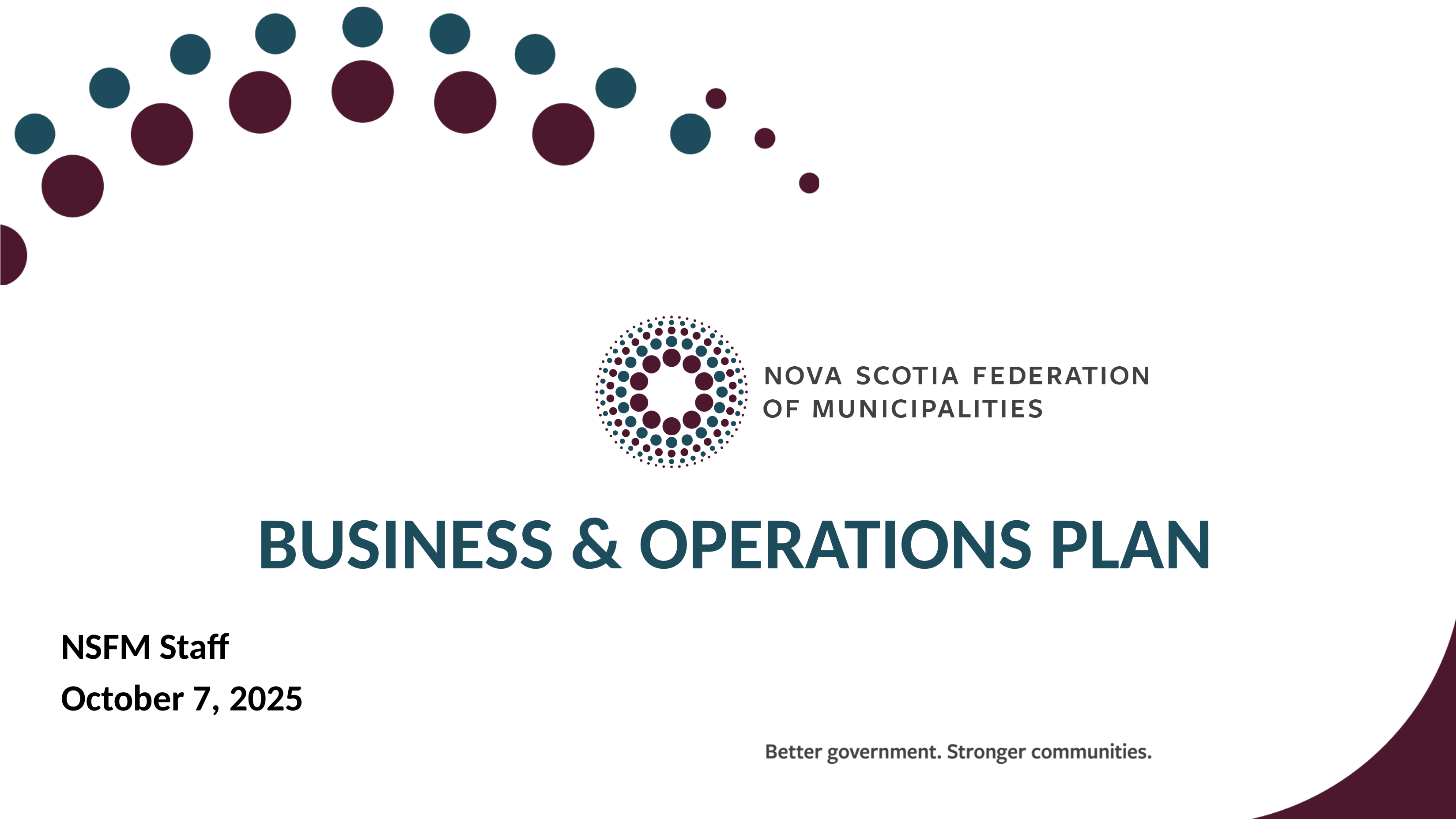

# Business & operations plan
NSFM Staff
October 7, 2025